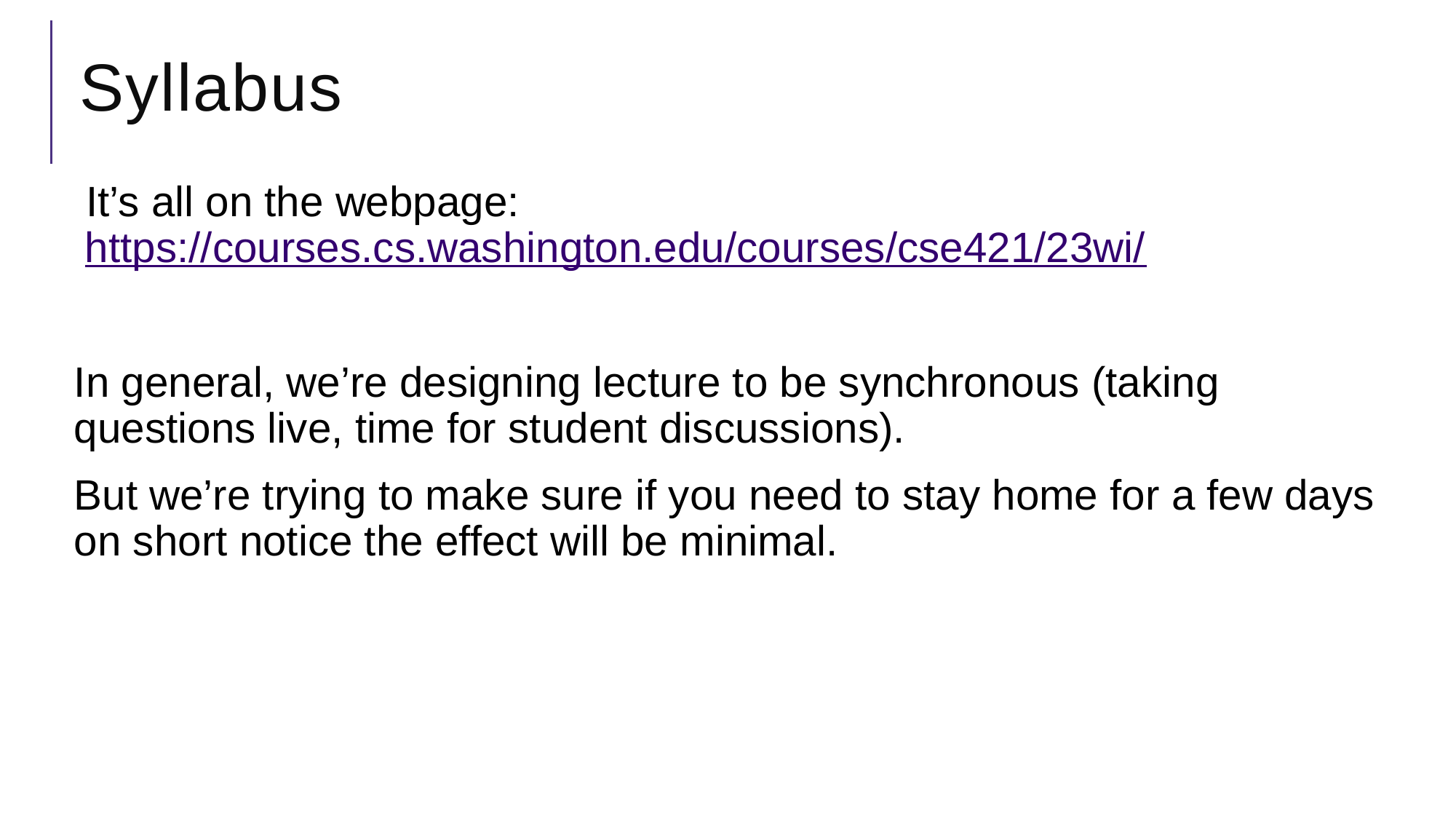

# Syllabus
It’s all on the webpage: https://courses.cs.washington.edu/courses/cse421/23wi/

In general, we’re designing lecture to be synchronous (taking questions live, time for student discussions).
But we’re trying to make sure if you need to stay home for a few days on short notice the effect will be minimal.